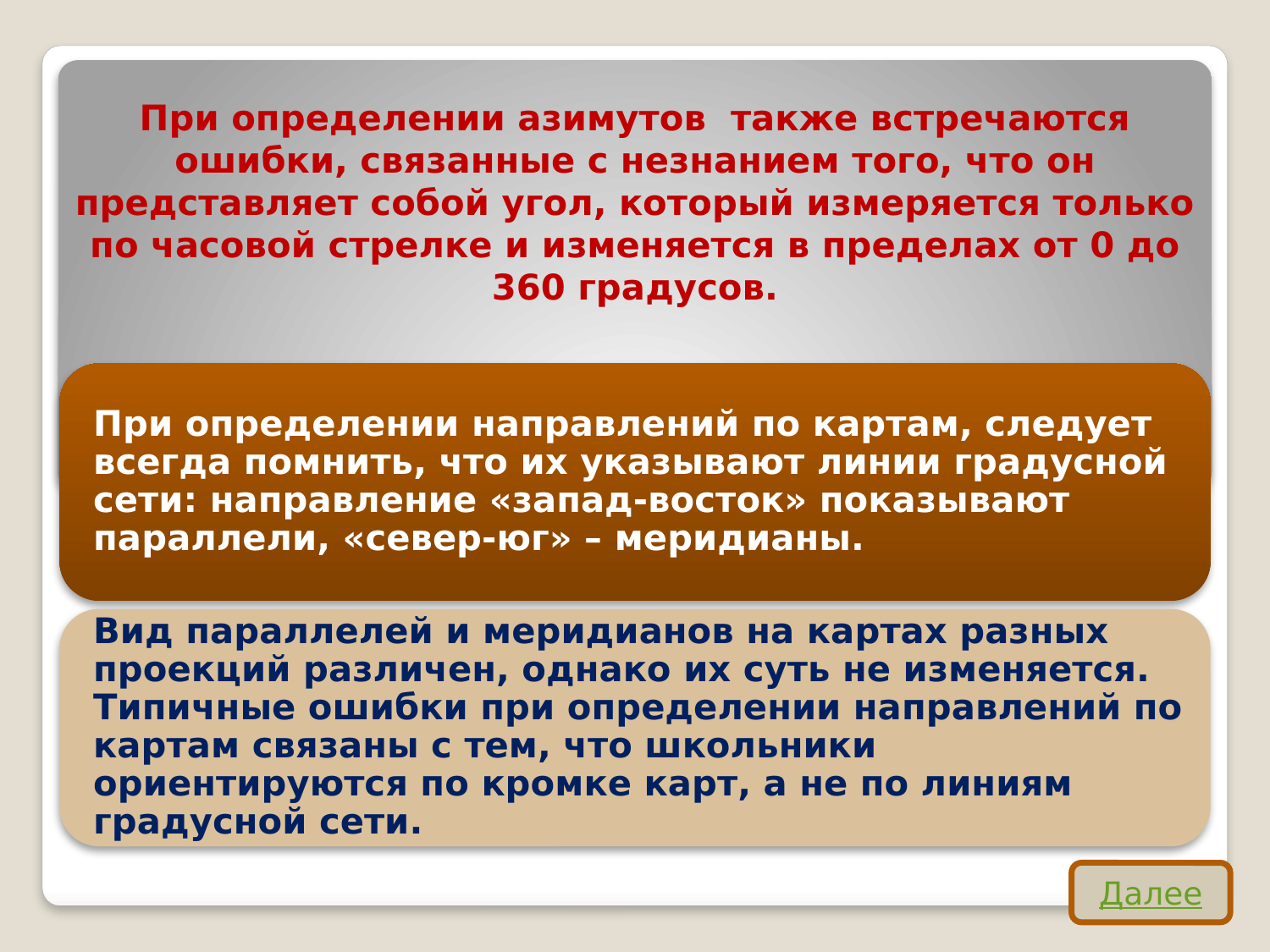

При определении азимутов  также встречаются ошибки, связанные с незнанием того, что он представляет собой угол, который измеряется только по часовой стрелке и изменяется в пределах от 0 до 360 градусов.
При определении направлений по картам, следует всегда помнить, что их указывают линии градусной сети: направление «запад-восток» показывают параллели, «север-юг» – меридианы.
Вид параллелей и меридианов на картах разных проекций различен, однако их суть не изменяется. Типичные ошибки при определении направлений по картам связаны с тем, что школьники ориентируются по кромке карт, а не по линиям градусной сети.
Далее